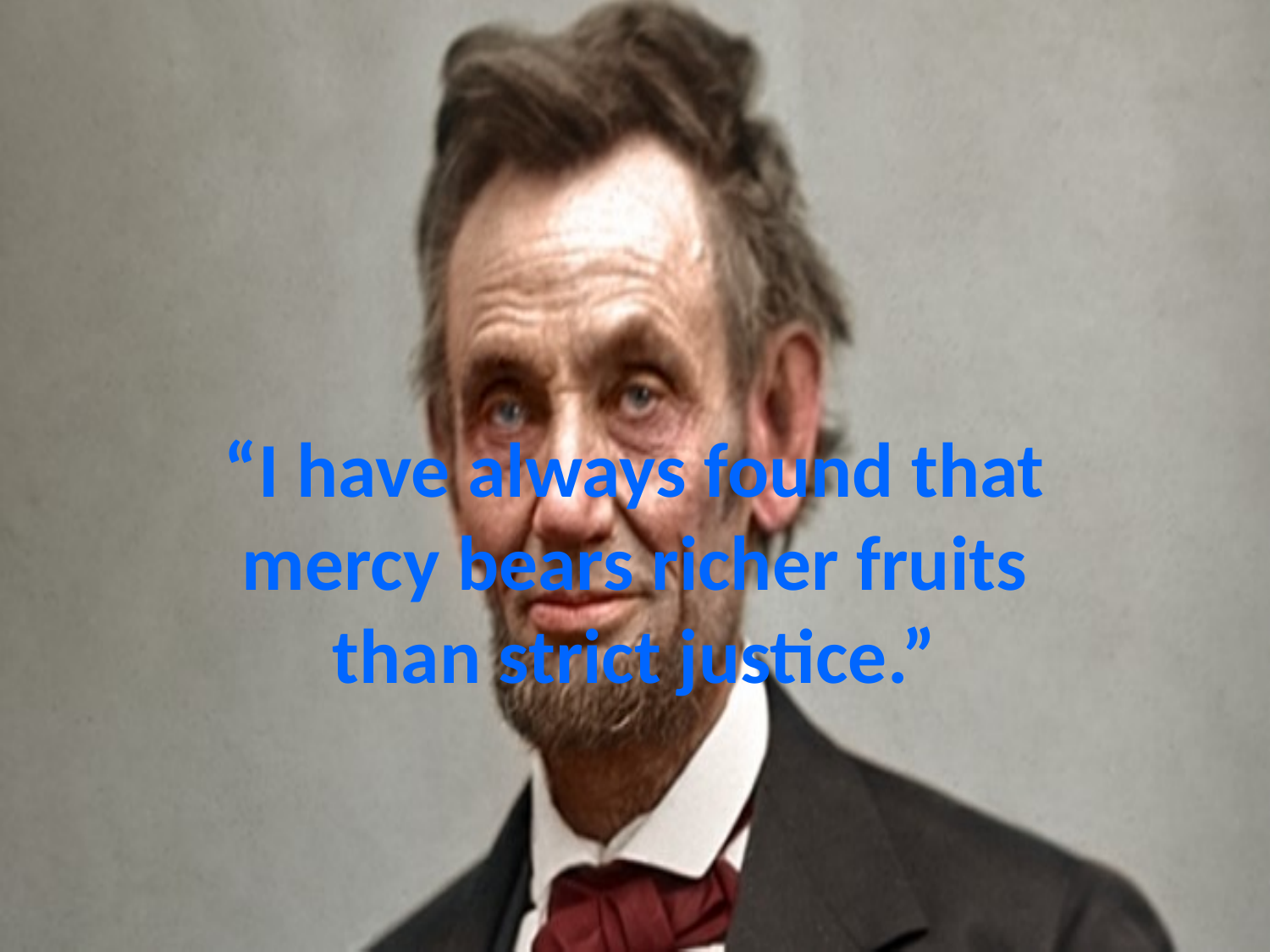

# “I have always found that mercy bears richer fruits than strict justice.”